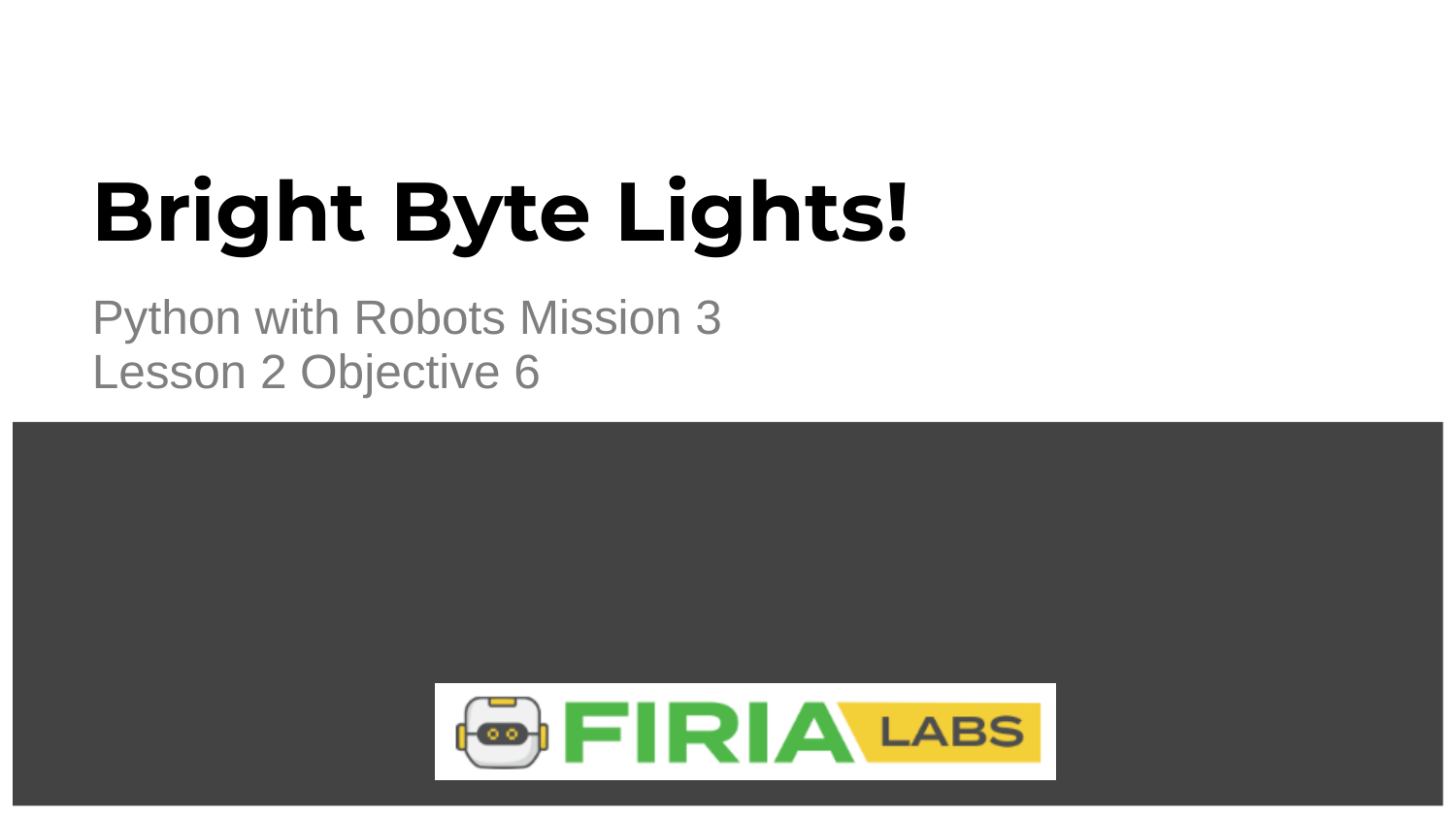

# Bright Byte Lights!
Python with Robots Mission 3
Lesson 2 Objective 6